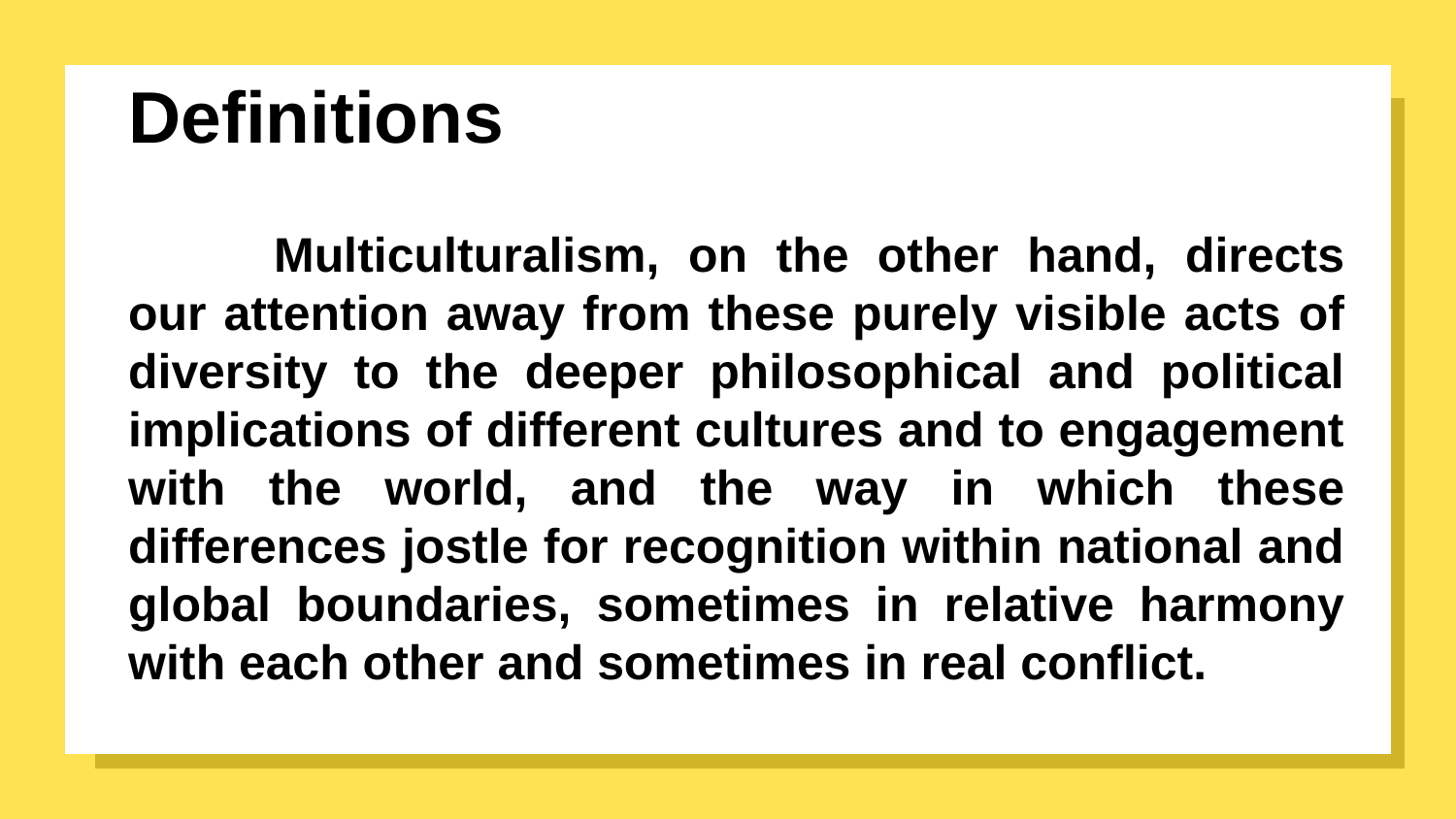

# Definitions
	Multiculturalism, on the other hand, directs our attention away from these purely visible acts of diversity to the deeper philosophical and political implications of different cultures and to engagement with the world, and the way in which these differences jostle for recognition within national and global boundaries, sometimes in relative harmony with each other and sometimes in real conflict.